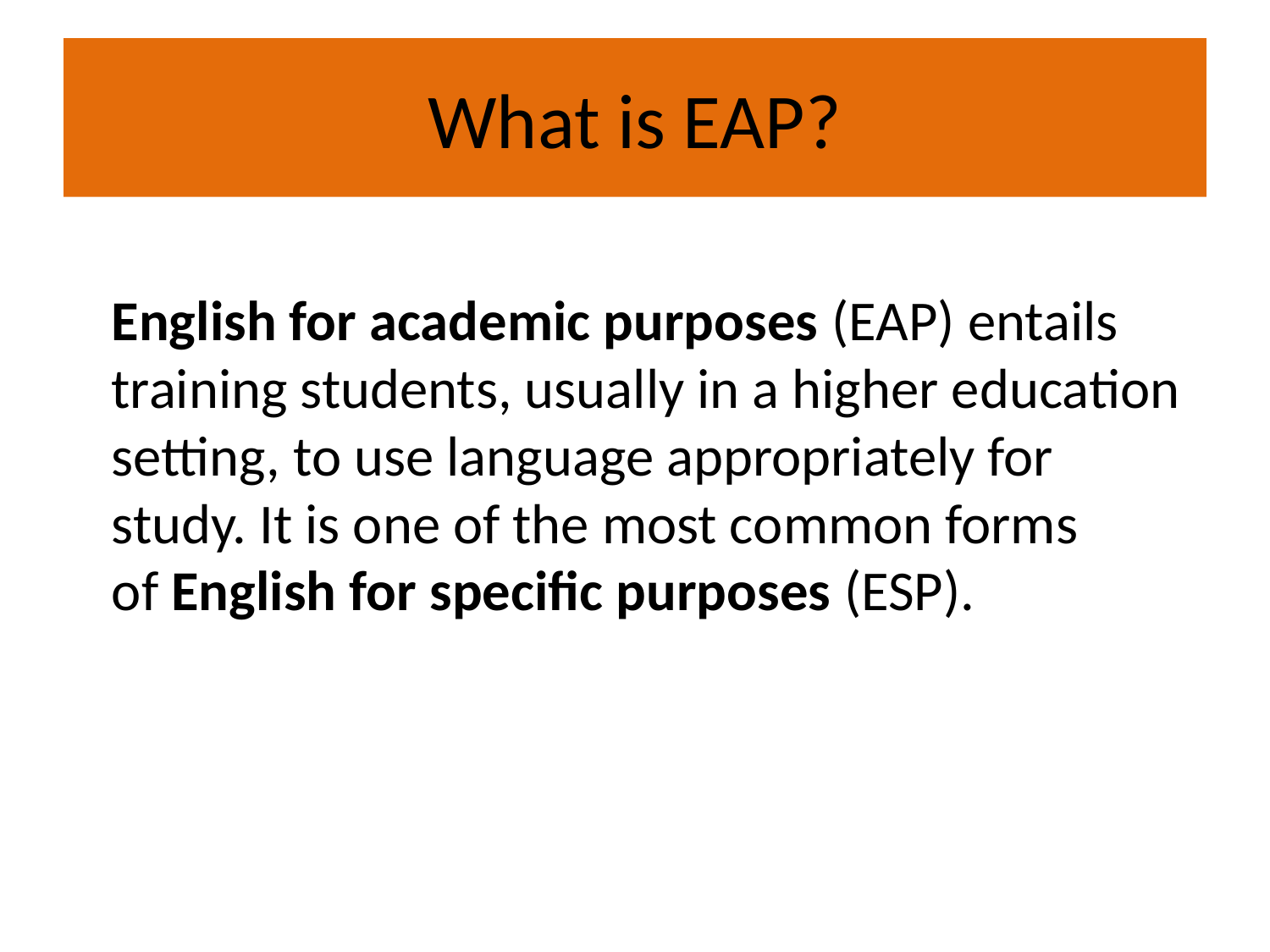

# What is EAP?
English for academic purposes (EAP) entails training students, usually in a higher education setting, to use language appropriately for study. It is one of the most common forms of English for specific purposes (ESP).